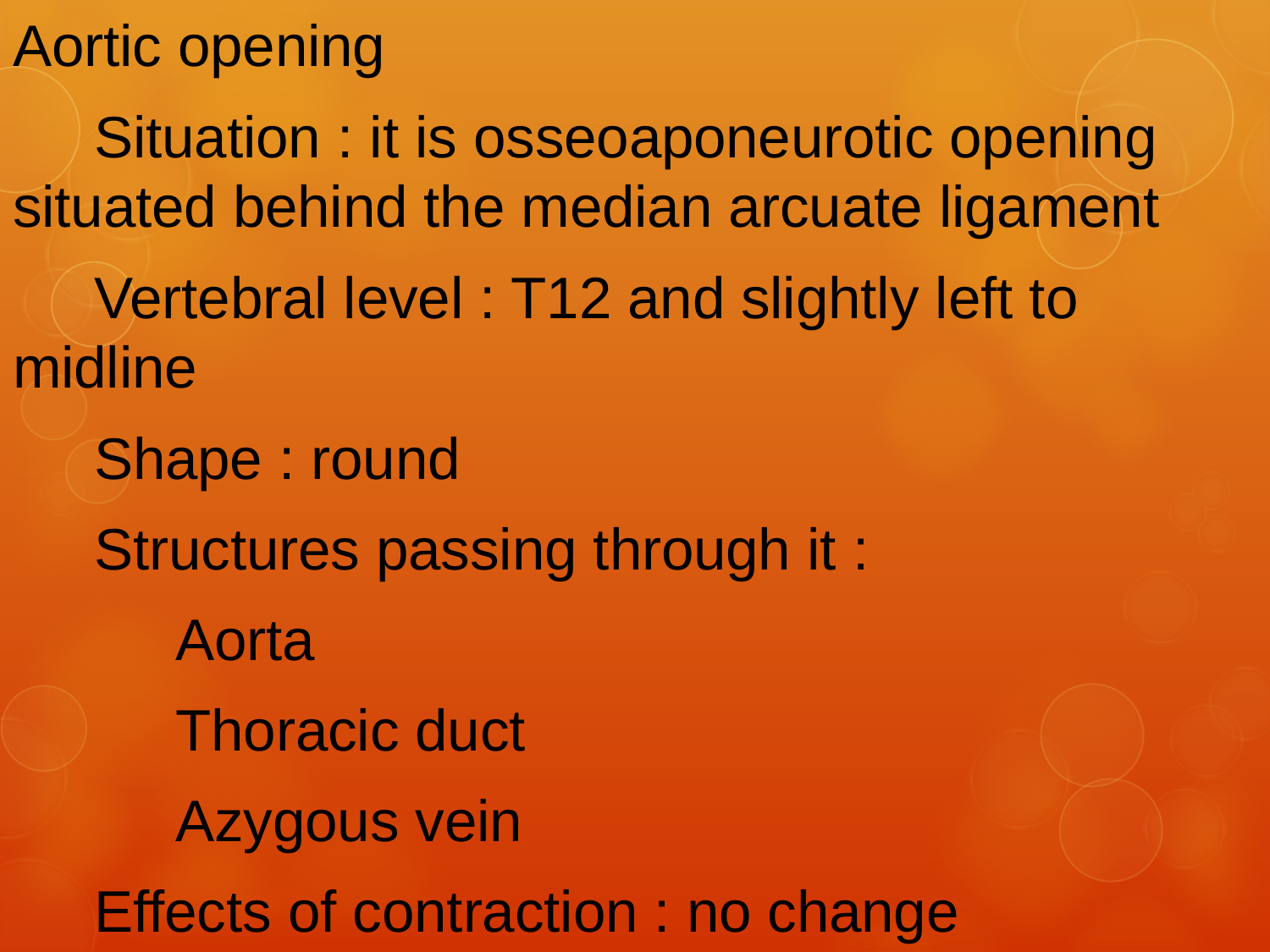

Aortic opening
     Situation : it is osseoaponeurotic opening situated behind the median arcuate ligament
     Vertebral level : T12 and slightly left to midline
     Shape : round
     Structures passing through it :
          Aorta
          Thoracic duct
          Azygous vein
     Effects of contraction : no change